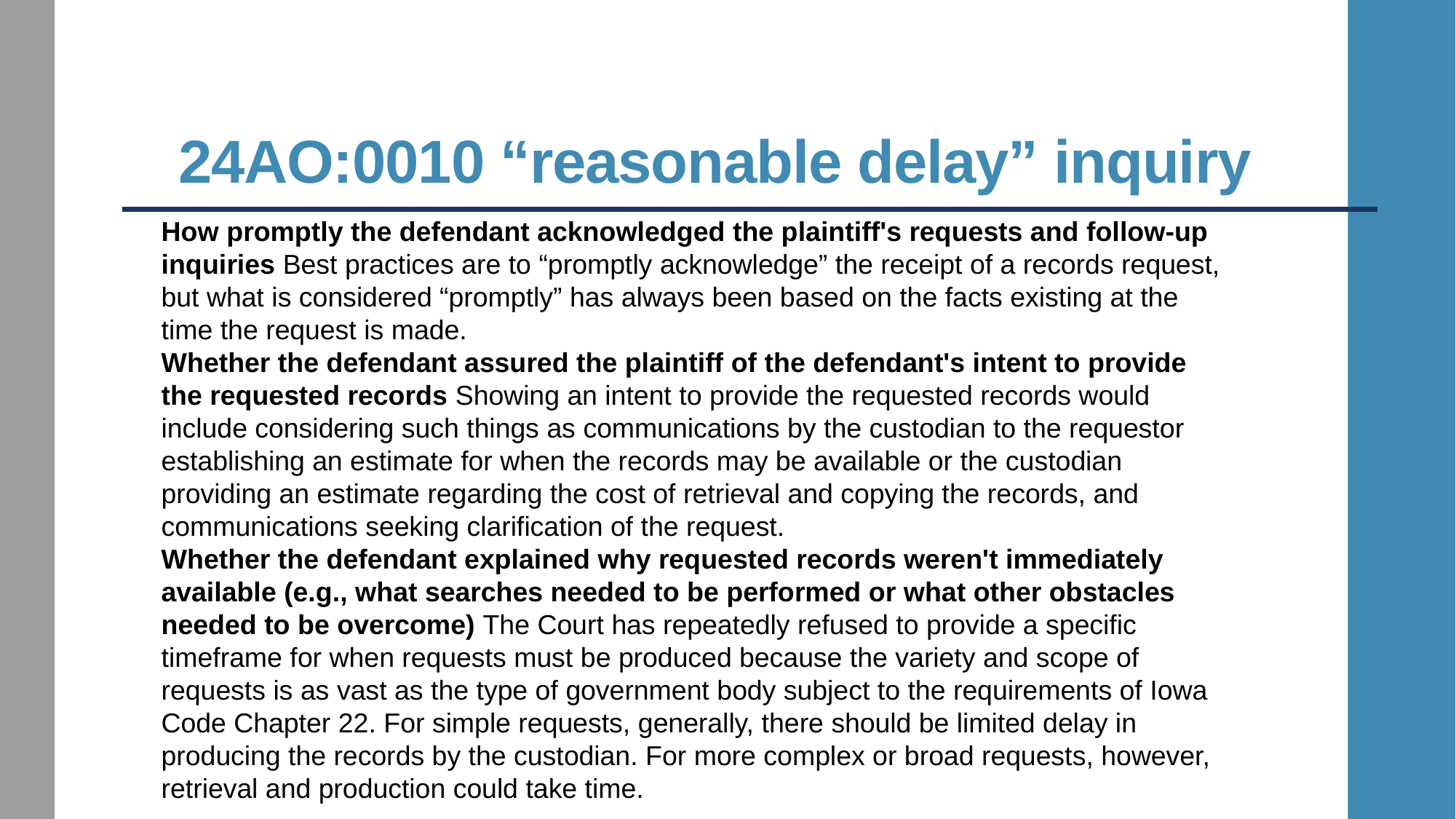

# 24AO:0010 “reasonable delay” inquiry
How promptly the defendant acknowledged the plaintiff's requests and follow-up inquiries Best practices are to “promptly acknowledge” the receipt of a records request, but what is considered “promptly” has always been based on the facts existing at the time the request is made.
Whether the defendant assured the plaintiff of the defendant's intent to provide the requested records Showing an intent to provide the requested records would include considering such things as communications by the custodian to the requestor establishing an estimate for when the records may be available or the custodian providing an estimate regarding the cost of retrieval and copying the records, and communications seeking clarification of the request.
Whether the defendant explained why requested records weren't immediately available (e.g., what searches needed to be performed or what other obstacles needed to be overcome) The Court has repeatedly refused to provide a specific timeframe for when requests must be produced because the variety and scope of requests is as vast as the type of government body subject to the requirements of Iowa Code Chapter 22. For simple requests, generally, there should be limited delay in producing the records by the custodian. For more complex or broad requests, however, retrieval and production could take time.